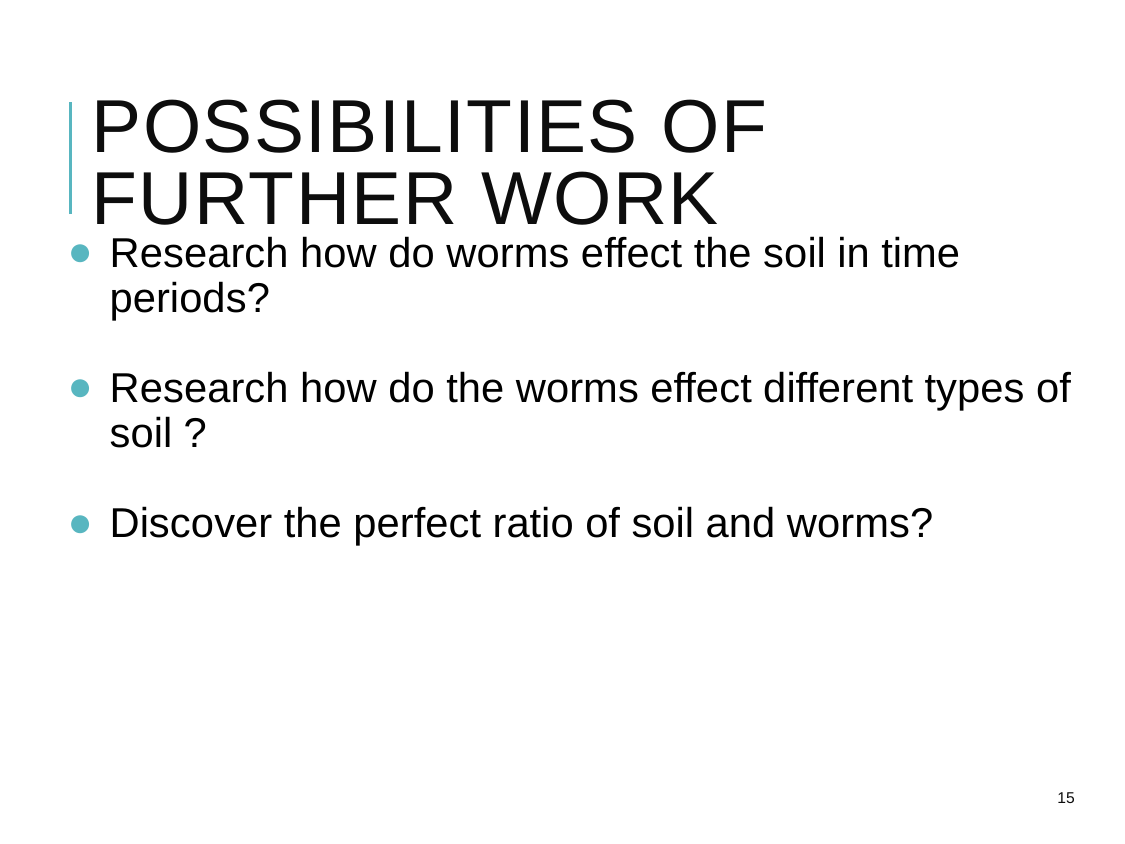

# Possibilities of further work
Research how do worms effect the soil in time periods?

Research how do the worms effect different types of soil ?

Discover the perfect ratio of soil and worms?

15